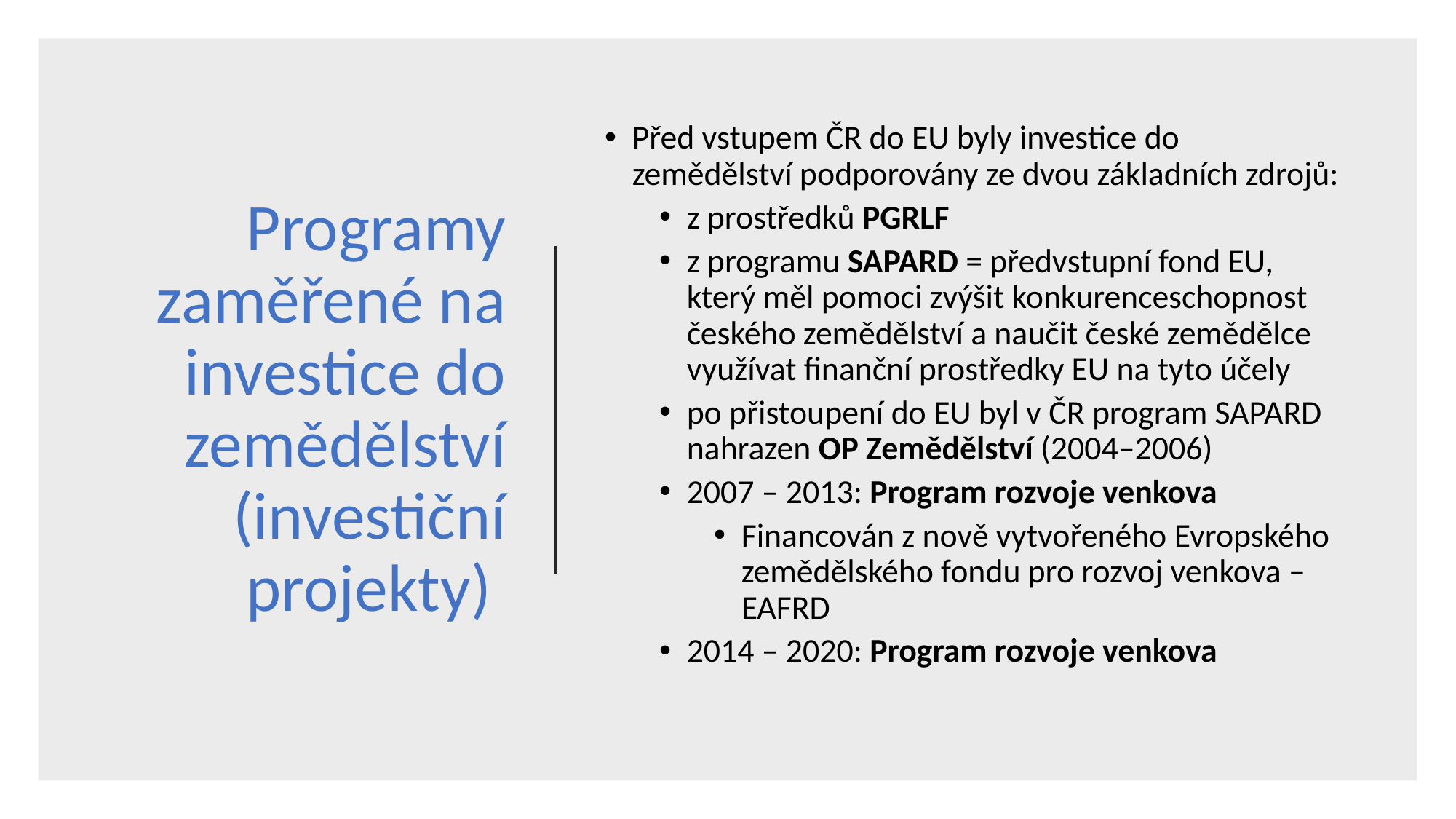

# Programy zaměřené na investice do zemědělství (investiční projekty)
Před vstupem ČR do EU byly investice do zemědělství podporovány ze dvou základních zdrojů:
z prostředků PGRLF
z programu SAPARD = předvstupní fond EU, který měl pomoci zvýšit konkurenceschopnost českého zemědělství a naučit české zemědělce využívat finanční prostředky EU na tyto účely
po přistoupení do EU byl v ČR program SAPARD nahrazen OP Zemědělství (2004–2006)
2007 – 2013: Program rozvoje venkova
Financován z nově vytvořeného Evropského zemědělského fondu pro rozvoj venkova – EAFRD
2014 – 2020: Program rozvoje venkova